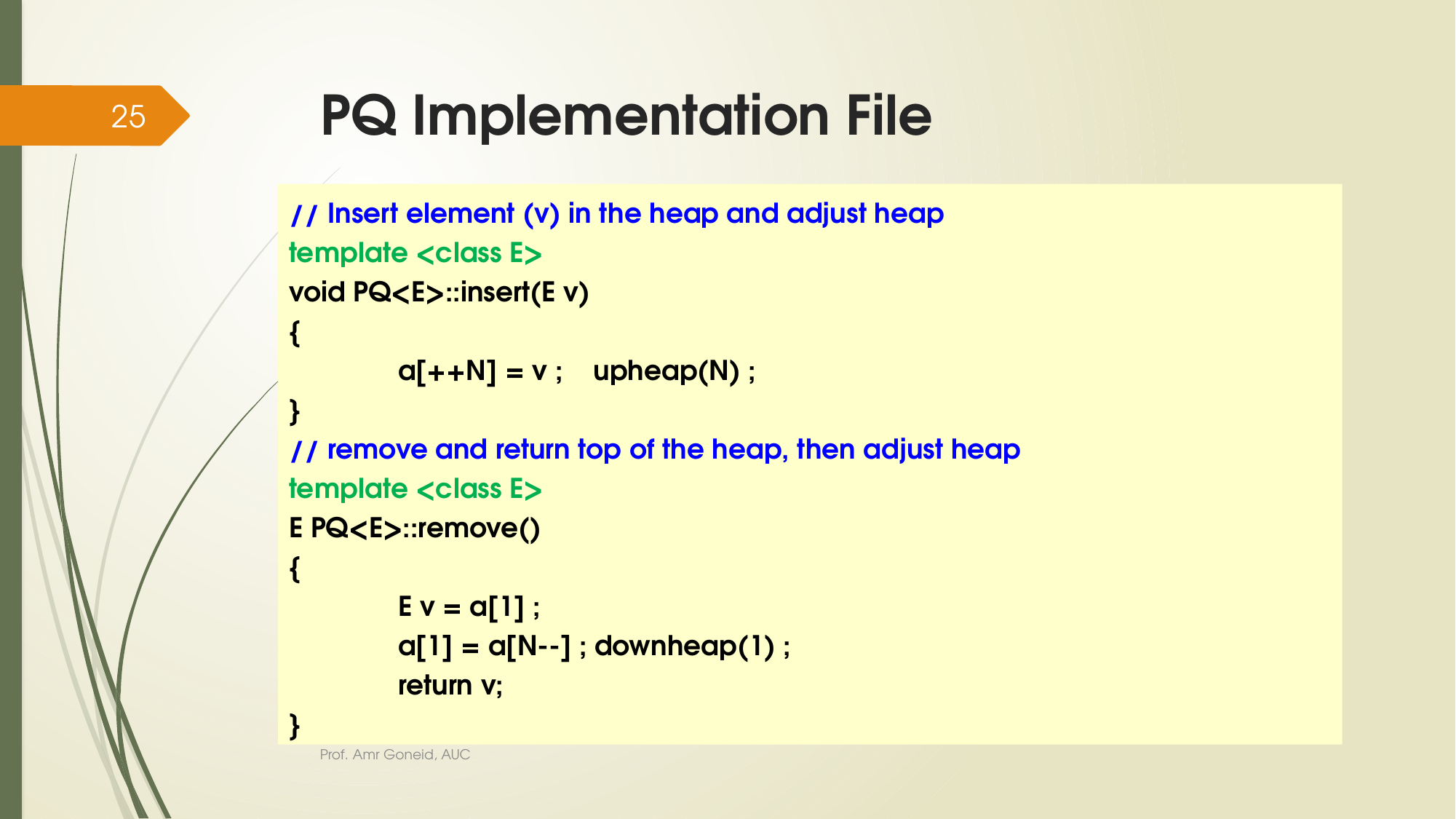

# PQ Implementation File
25
// Insert element (v) in the heap and adjust heap
template <class E>
void PQ<E>::insert(E v)
{
	a[++N] = v ;    upheap(N) ;
}
// remove and return top of the heap, then adjust heap
template <class E>
E PQ<E>::remove()
{
	E v = a[1] ;
	a[1] = a[N--] ; downheap(1) ;
	return v;
}
Prof. Amr Goneid, AUC